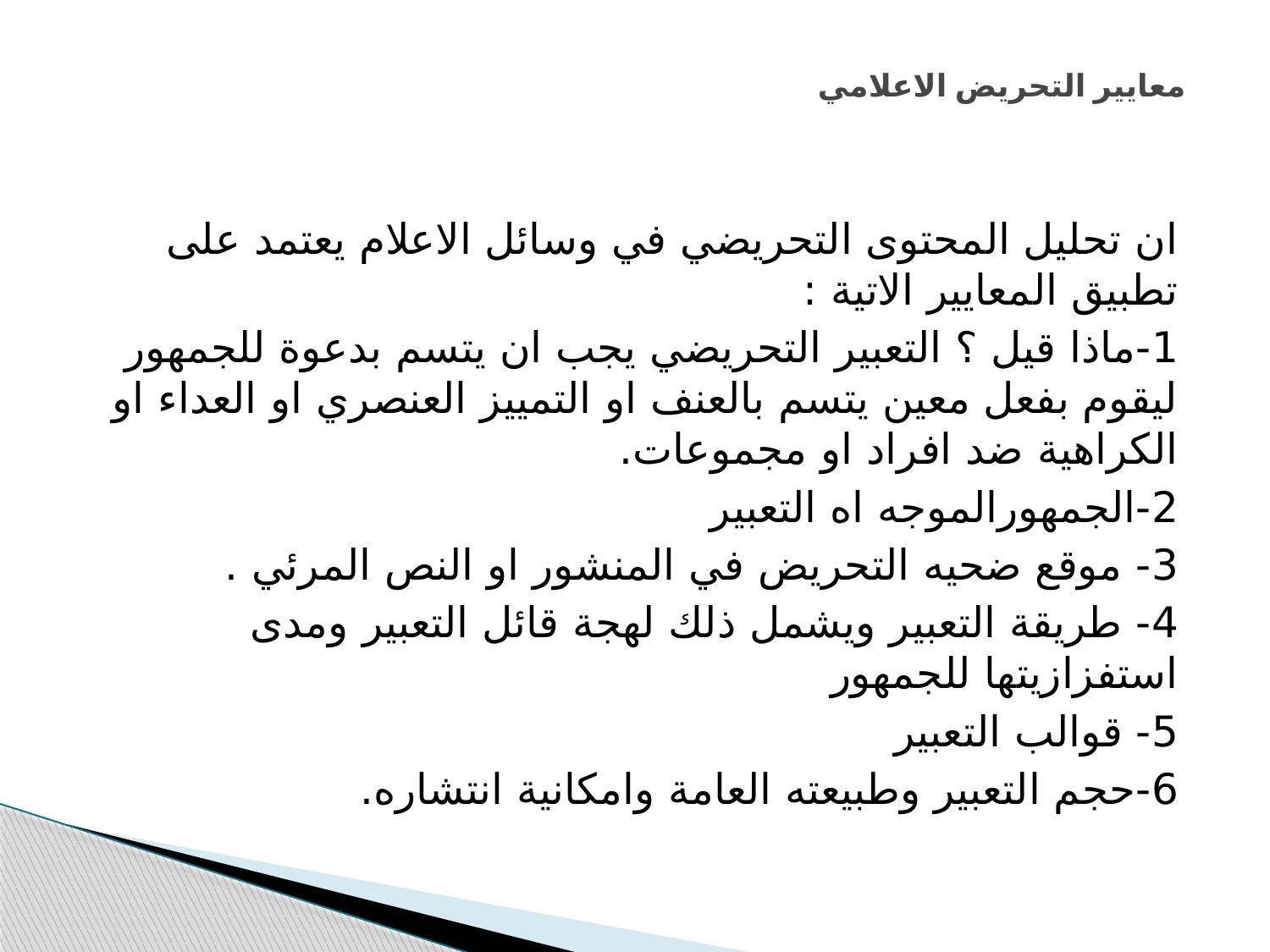

# معايير التحريض الاعلامي
ان تحليل المحتوى التحريضي في وسائل الاعلام يعتمد على تطبيق المعايير الاتية :
1-ماذا قيل ؟ التعبير التحريضي يجب ان يتسم بدعوة للجمهور ليقوم بفعل معين يتسم بالعنف او التمييز العنصري او العداء او الكراهية ضد افراد او مجموعات.
2-الجمهورالموجه اه التعبير
3- موقع ضحيه التحريض في المنشور او النص المرئي .
4- طريقة التعبير ويشمل ذلك لهجة قائل التعبير ومدى استفزازيتها للجمهور
5- قوالب التعبير
6-حجم التعبير وطبيعته العامة وامكانية انتشاره.